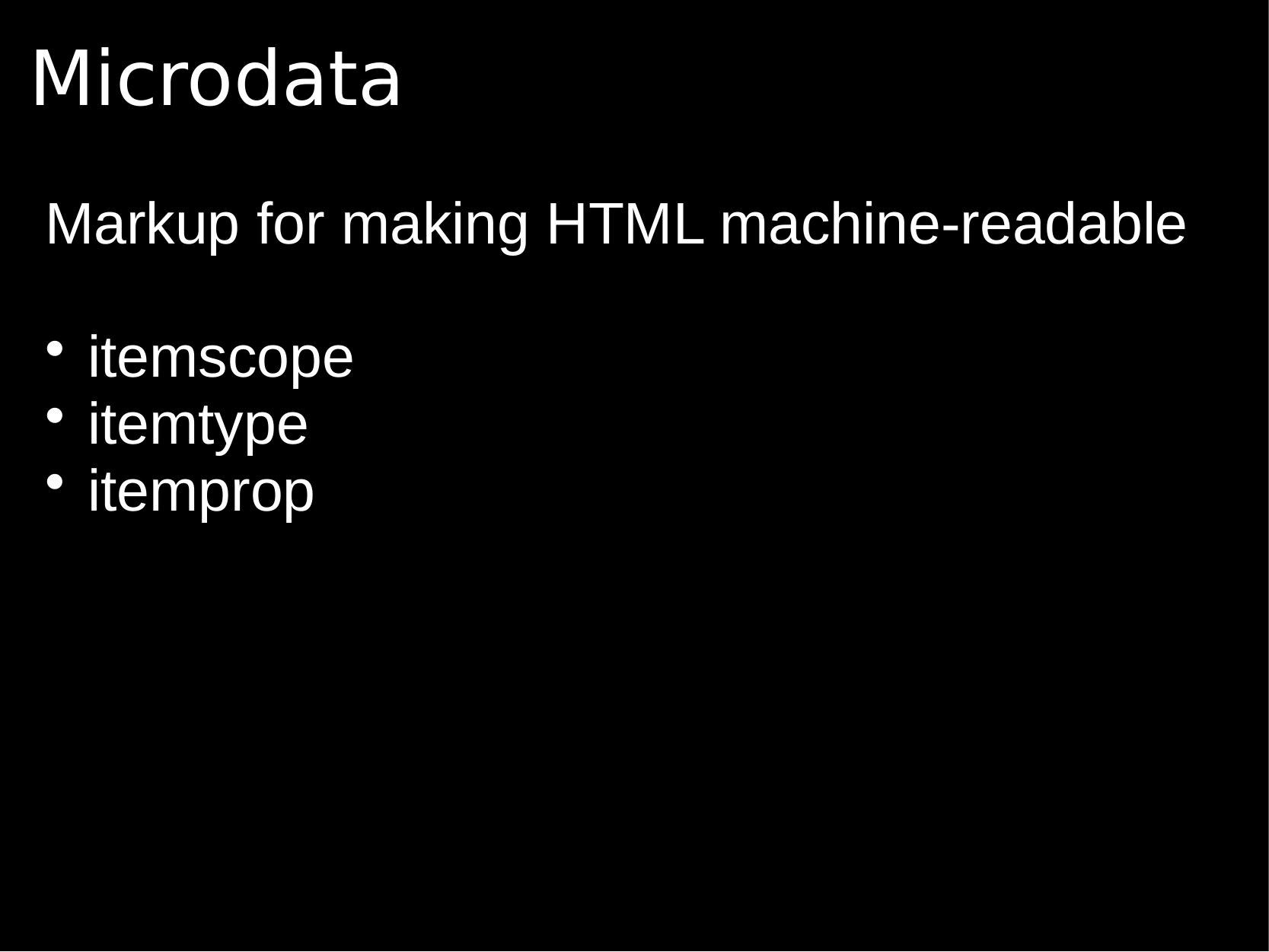

# Microdata
Markup for making HTML machine-readable

itemscope
itemtype
itemprop